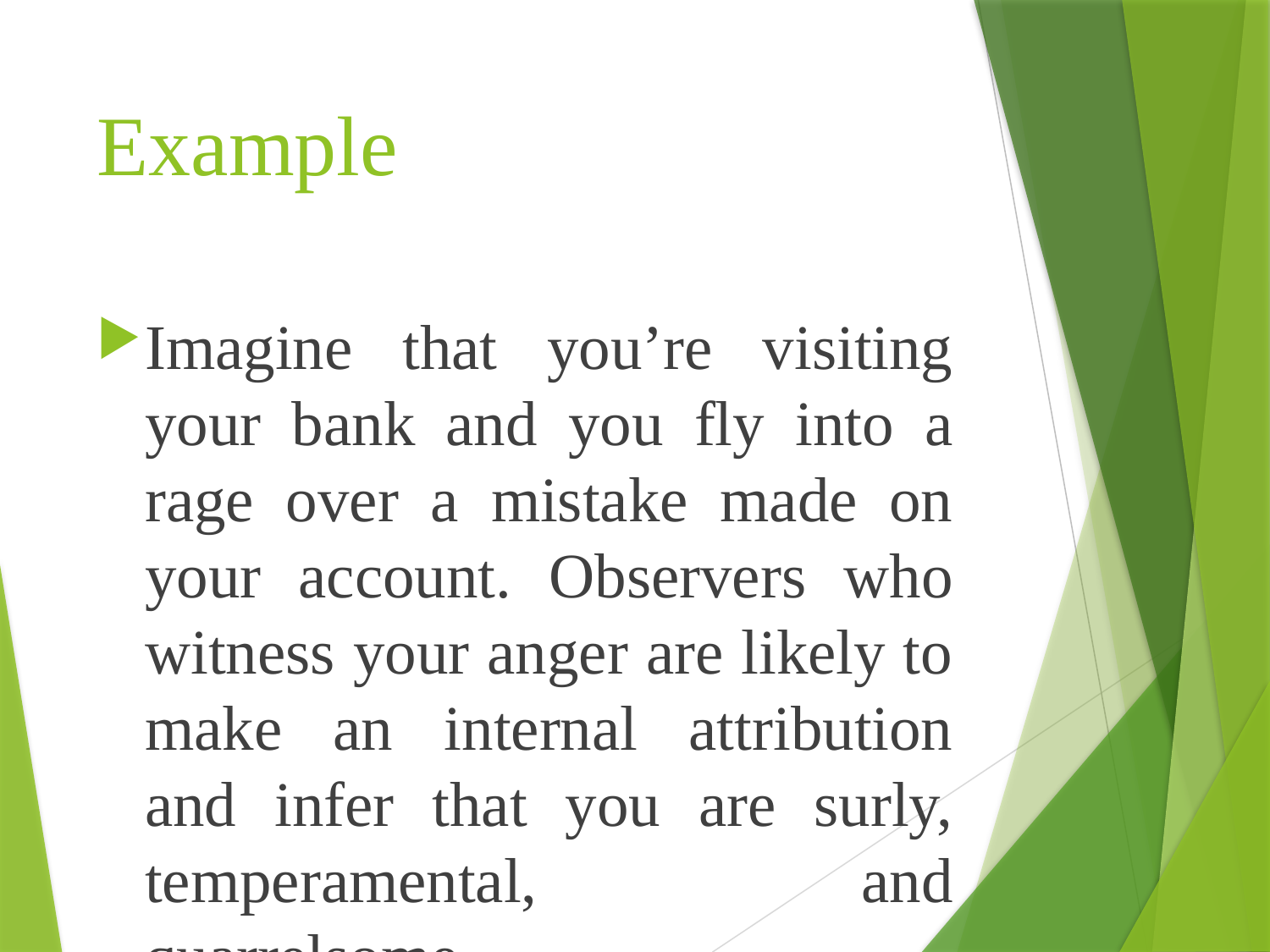

# Example
Imagine that you’re visiting your bank and you fly into a rage over a mistake made on your account. Observers who witness your anger are likely to make an internal attribution and infer that you are surly, temperamental, and quarrelsome.